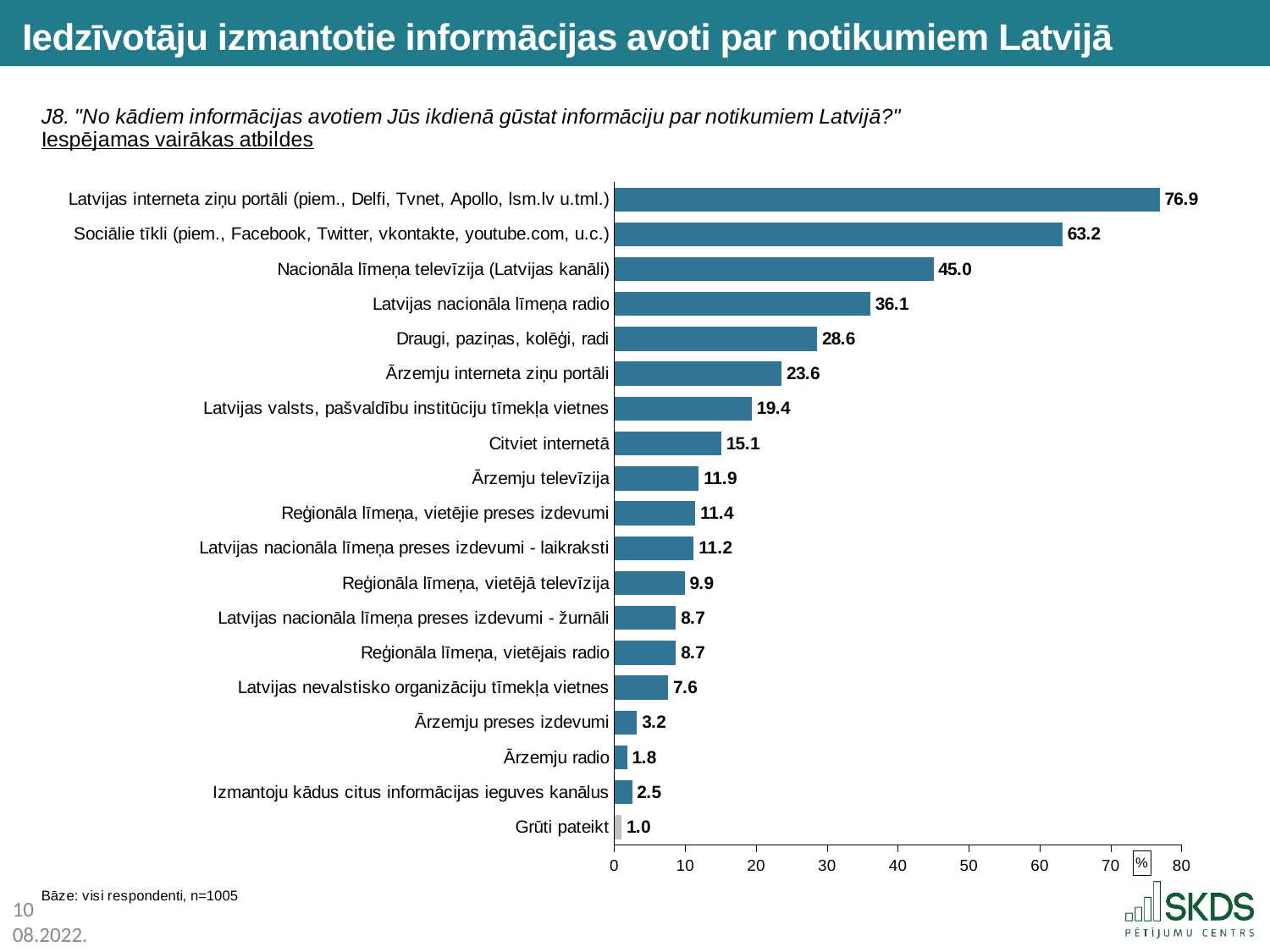

Iedzīvotāju izmantotie informācijas avoti par notikumiem Latvijā

### Chart

| Category |  |
|---|---|
| Latvijas interneta ziņu portāli (piem., Delfi, Tvnet, Apollo, lsm.lv u.tml.) | 76.9 |
| Sociālie tīkli (piem., Facebook, Twitter, vkontakte, youtube.com, u.c.) | 63.2 |
| Nacionāla līmeņa televīzija (Latvijas kanāli) | 45.0 |
| Latvijas nacionāla līmeņa radio | 36.1 |
| Draugi, paziņas, kolēģi, radi | 28.6 |
| Ārzemju interneta ziņu portāli | 23.6 |
| Latvijas valsts, pašvaldību institūciju tīmekļa vietnes | 19.4 |
| Citviet internetā | 15.1 |
| Ārzemju televīzija | 11.9 |
| Reģionāla līmeņa, vietējie preses izdevumi | 11.4 |
| Latvijas nacionāla līmeņa preses izdevumi - laikraksti | 11.2 |
| Reģionāla līmeņa, vietējā televīzija | 9.9 |
| Latvijas nacionāla līmeņa preses izdevumi - žurnāli | 8.7 |
| Reģionāla līmeņa, vietējais radio | 8.7 |
| Latvijas nevalstisko organizāciju tīmekļa vietnes | 7.6 |
| Ārzemju preses izdevumi | 3.2 |
| Ārzemju radio | 1.8 |
| Izmantoju kādus citus informācijas ieguves kanālus | 2.5 |
| Grūti pateikt | 1.0 |